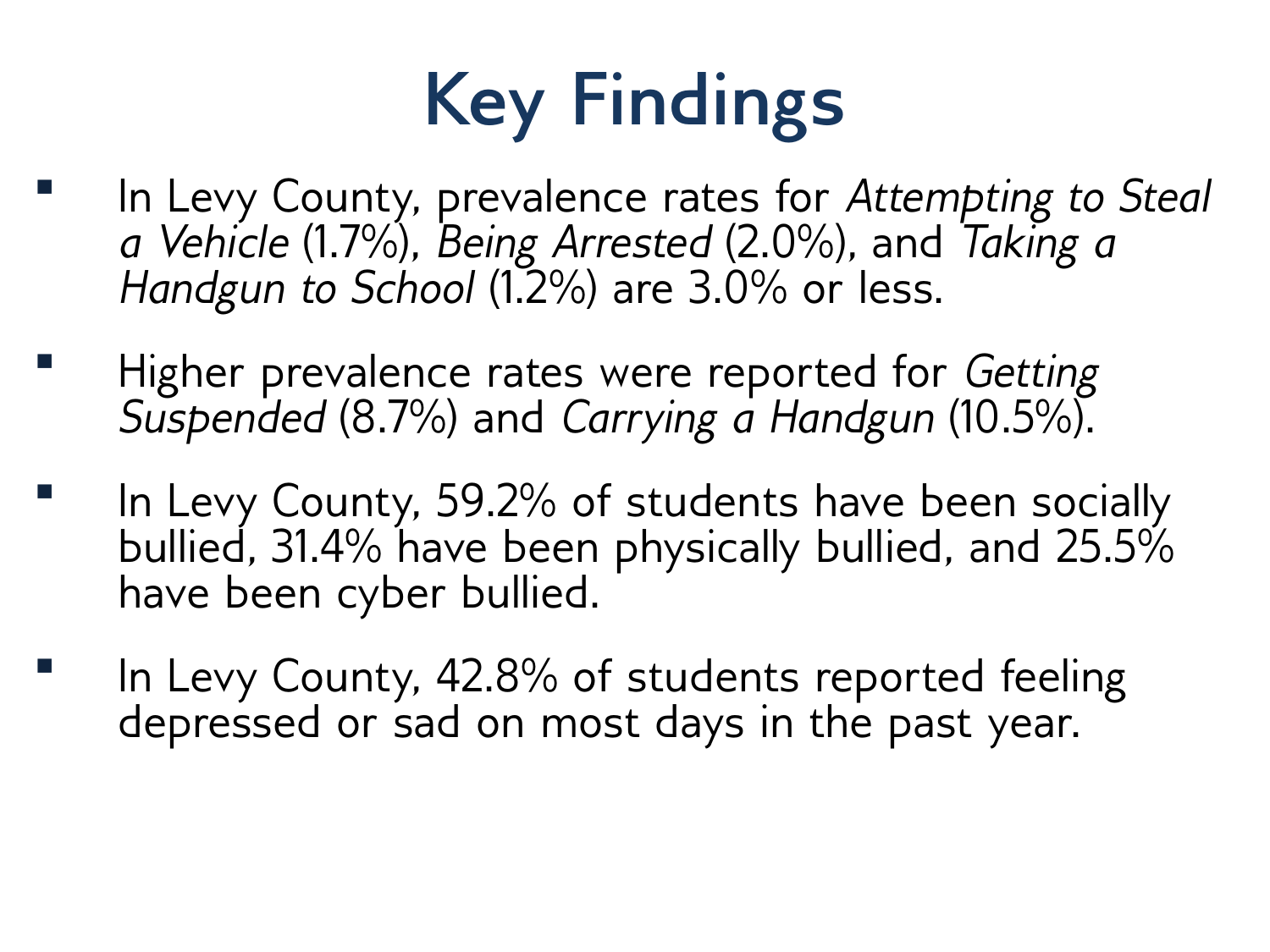

Key Findings
In Levy County, prevalence rates for Attempting to Steal a Vehicle (1.7%), Being Arrested (2.0%), and Taking a Handgun to School (1.2%) are 3.0% or less.
Higher prevalence rates were reported for Getting Suspended (8.7%) and Carrying a Handgun (10.5%).
In Levy County, 59.2% of students have been socially bullied, 31.4% have been physically bullied, and 25.5% have been cyber bullied.
In Levy County, 42.8% of students reported feeling depressed or sad on most days in the past year.